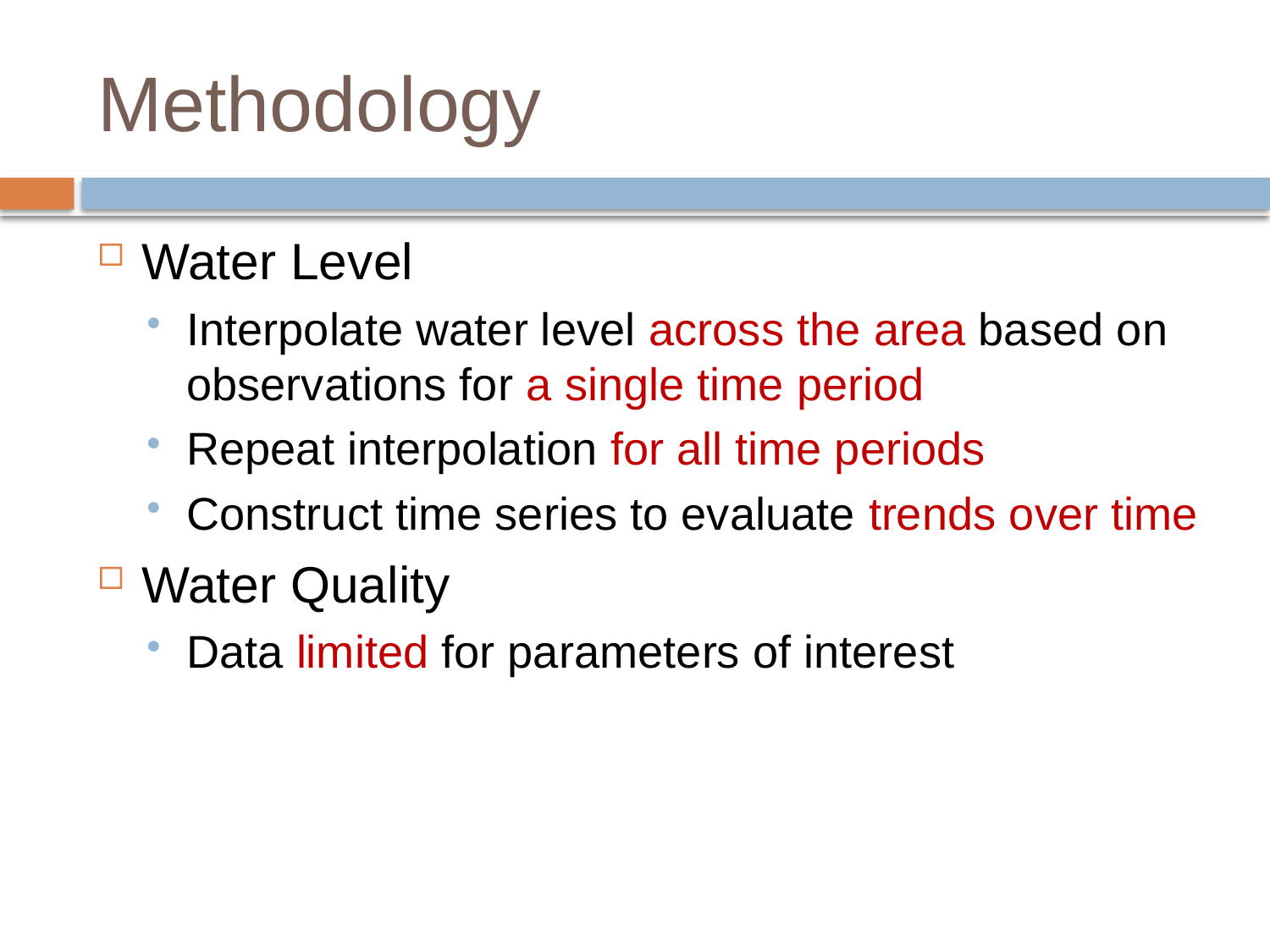

# Methodology
Water Level
Interpolate water level across the area based on observations for a single time period
Repeat interpolation for all time periods
Construct time series to evaluate trends over time
Water Quality
Data limited for parameters of interest